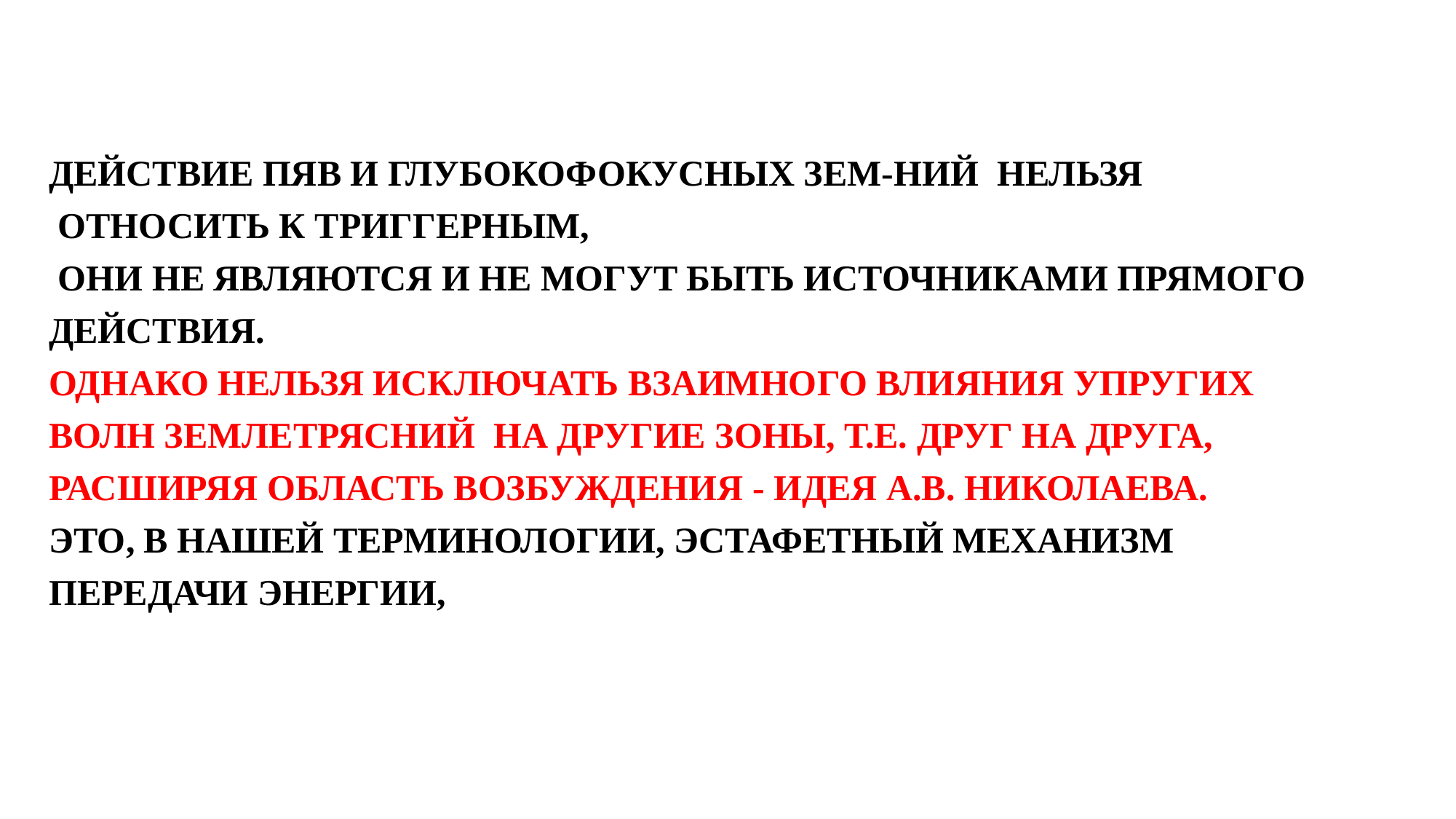

# ДЕЙСТВИЕ ПЯВ И ГЛУБОКОФОКУСНЫХ ЗЕМ-НИЙ  НЕЛЬЗЯ ОТНОСИТЬ К ТРИГГЕРНЫМ, ОНИ НЕ ЯВЛЯЮТСЯ И НЕ МОГУТ БЫТЬ ИСТОЧНИКАМИ ПРЯМОГО ДЕЙСТВИЯ. ОДНАКО НЕЛЬЗЯ ИСКЛЮЧАТЬ ВЗАИМНОГО ВЛИЯНИЯ УПРУГИХ ВОЛН ЗЕМЛЕТРЯСНИЙ  НА ДРУГИЕ ЗОНЫ, Т.Е. ДРУГ НА ДРУГА, РАСШИРЯЯ ОБЛАСТЬ ВОЗБУЖДЕНИЯ - ИДЕЯ А.В. НИКОЛАЕВА. ЭТО, В НАШЕЙ ТЕРМИНОЛОГИИ, ЭСТАФЕТНЫЙ МЕХАНИЗМ ПЕРЕДАЧИ ЭНЕРГИИ,